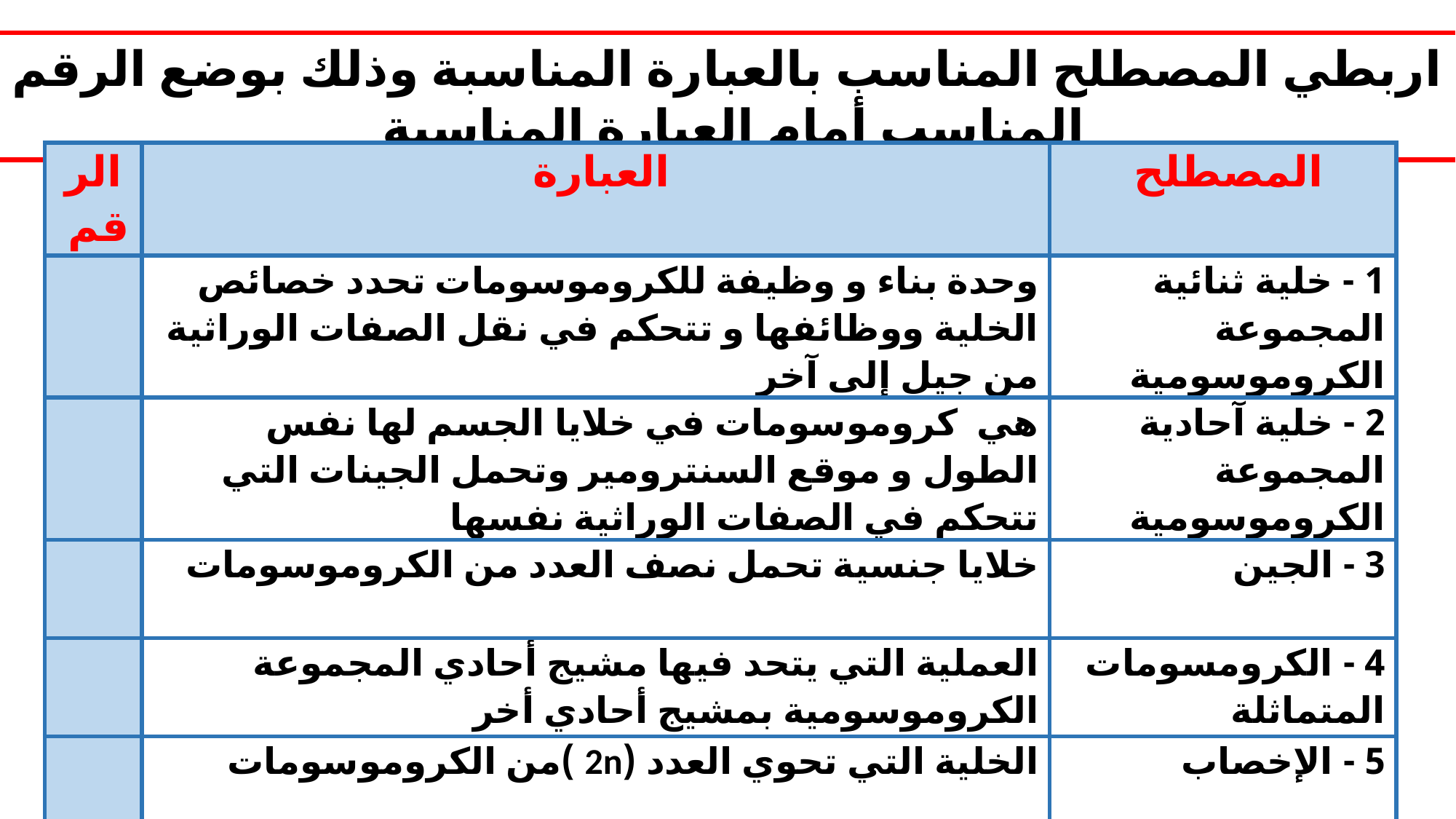

اربطي المصطلح المناسب بالعبارة المناسبة وذلك بوضع الرقم المناسب أمام العبارة المناسبة
| الرقم | العبارة | المصطلح |
| --- | --- | --- |
|  | وحدة بناء و وظيفة للكروموسومات تحدد خصائص الخلية ووظائفها و تتحكم في نقل الصفات الوراثية من جيل إلى آخر | 1 - خلية ثنائية المجموعة الكروموسومية |
|  | هي كروموسومات في خلايا الجسم لها نفس الطول و موقع السنترومير وتحمل الجينات التي تتحكم في الصفات الوراثية نفسها | 2 - خلية آحادية المجموعة الكروموسومية |
|  | خلايا جنسية تحمل نصف العدد من الكروموسومات | 3 - الجين |
|  | العملية التي يتحد فيها مشيج أحادي المجموعة الكروموسومية بمشيج أحادي أخر | 4 - الكرومسومات المتماثلة |
|  | الخلية التي تحوي العدد (2n )من الكروموسومات | 5 - الإخصاب |
|  | الخلية التي تحوي العدد (1n )من الكروموسومات | 6 - المشيج |